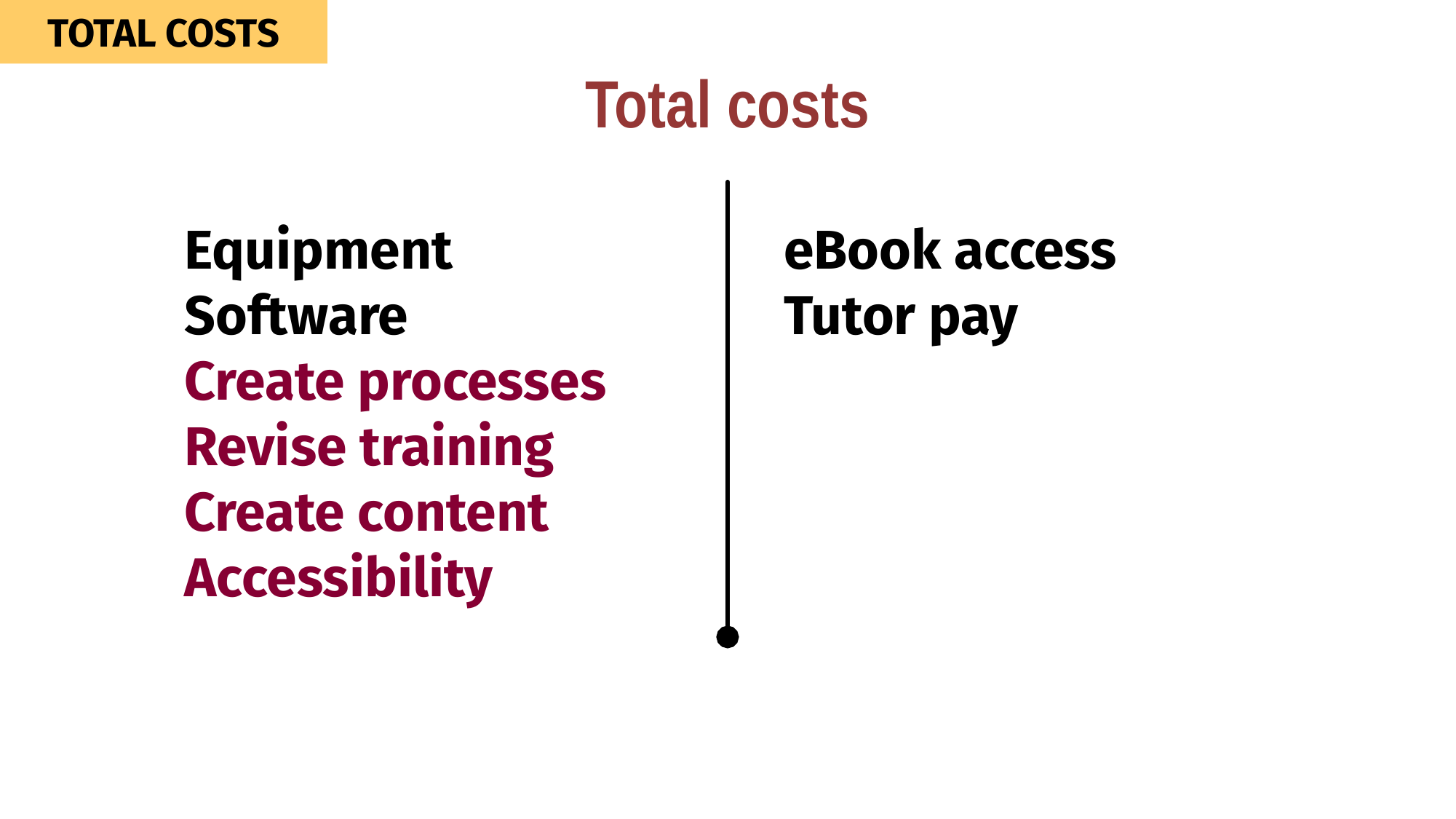

Total costs
TOTAL COSTS
Equipment
Software
Create processes
Revise training
Create content
Accessibility
eBook access
Tutor pay